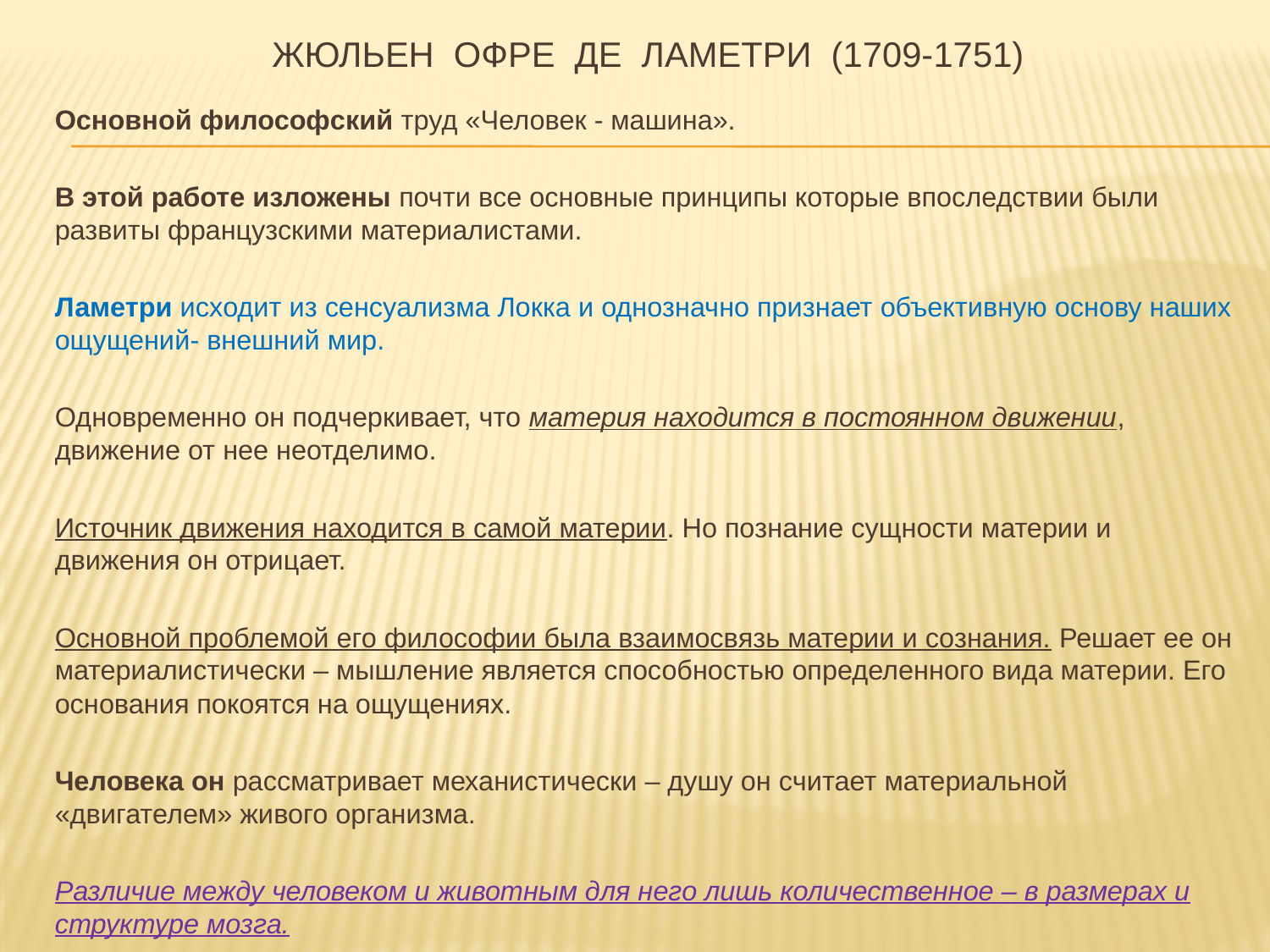

# Жюльен  Офре  де  Ламетри  (1709-1751)
Основной философский труд «Человек - машина».

В этой работе изложены почти все основные принципы которые впоследствии были развиты французскими материалистами.

Ламетри исходит из сенсуализма Локка и однозначно признает объективную основу наших ощущений- внешний мир.

Одновременно он подчеркивает, что материя находится в постоянном движении, движение от нее неотделимо.

Источник движения находится в самой материи. Но познание сущности материи и движения он отрицает.

Основной проблемой его философии была взаимосвязь материи и сознания. Решает ее он материалистически – мышление является способностью определенного вида материи. Его основания покоятся на ощущениях.

Человека он рассматривает механистически – душу он считает материальной «двигателем» живого организма.

Различие между человеком и животным для него лишь количественное – в размерах и структуре мозга.